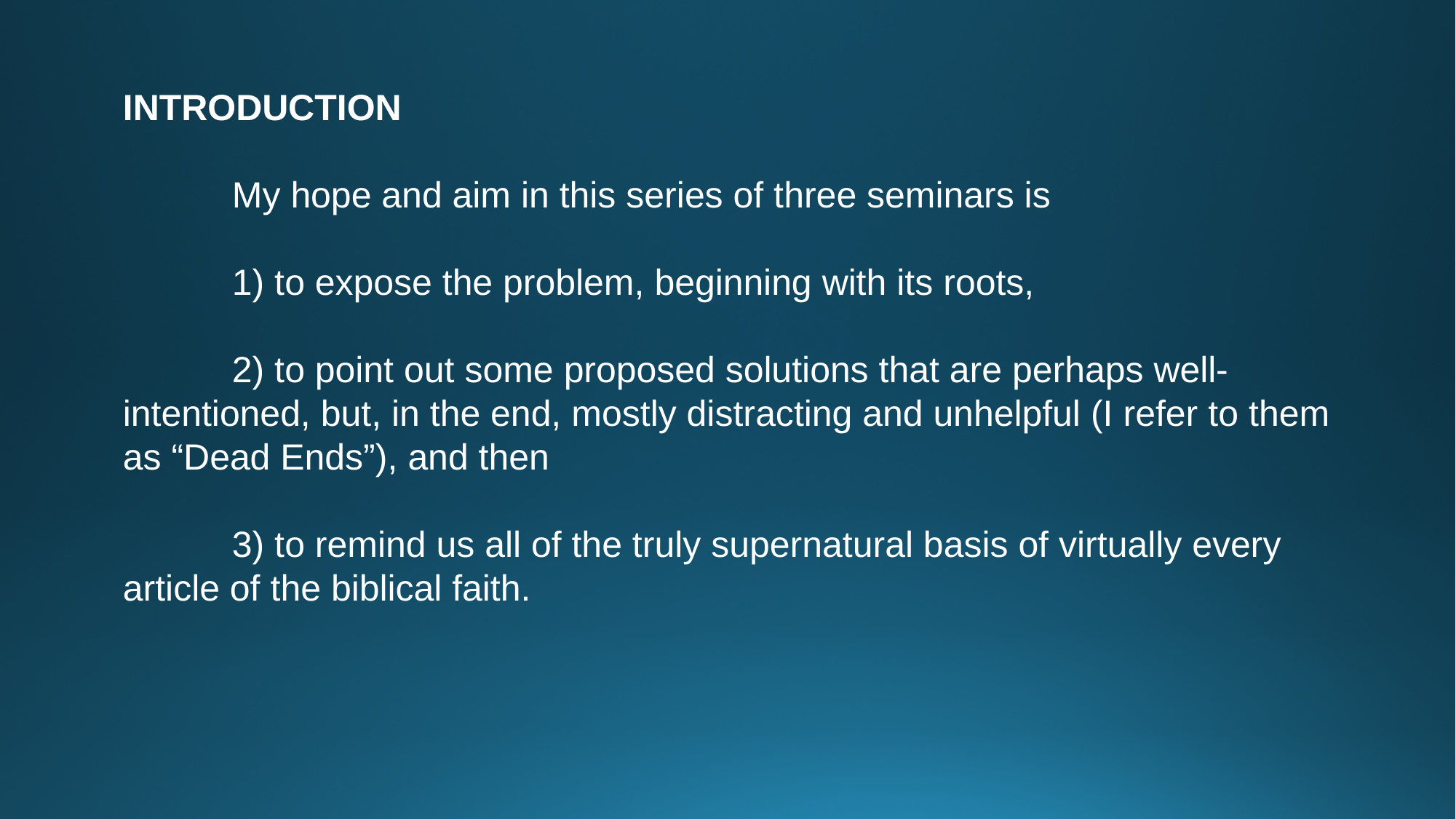

INTRODUCTION

	My hope and aim in this series of three seminars is

	1) to expose the problem, beginning with its roots,

	2) to point out some proposed solutions that are perhaps well-intentioned, but, in the end, mostly distracting and unhelpful (I refer to them as “Dead Ends”), and then

	3) to remind us all of the truly supernatural basis of virtually every article of the biblical faith.